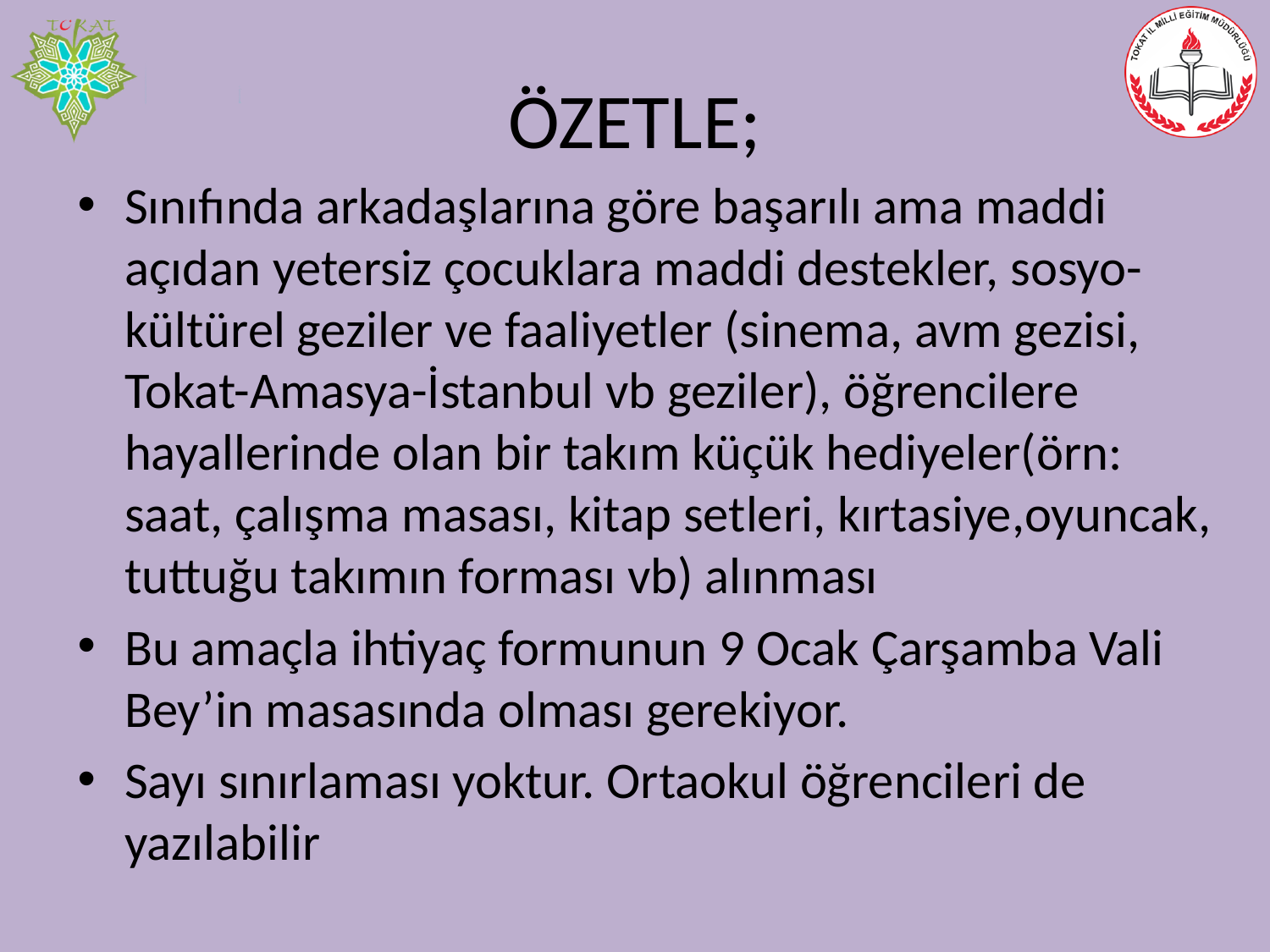

# ÖZETLE;
Sınıfında arkadaşlarına göre başarılı ama maddi açıdan yetersiz çocuklara maddi destekler, sosyo-kültürel geziler ve faaliyetler (sinema, avm gezisi, Tokat-Amasya-İstanbul vb geziler), öğrencilere hayallerinde olan bir takım küçük hediyeler(örn: saat, çalışma masası, kitap setleri, kırtasiye,oyuncak, tuttuğu takımın forması vb) alınması
Bu amaçla ihtiyaç formunun 9 Ocak Çarşamba Vali Bey’in masasında olması gerekiyor.
Sayı sınırlaması yoktur. Ortaokul öğrencileri de yazılabilir